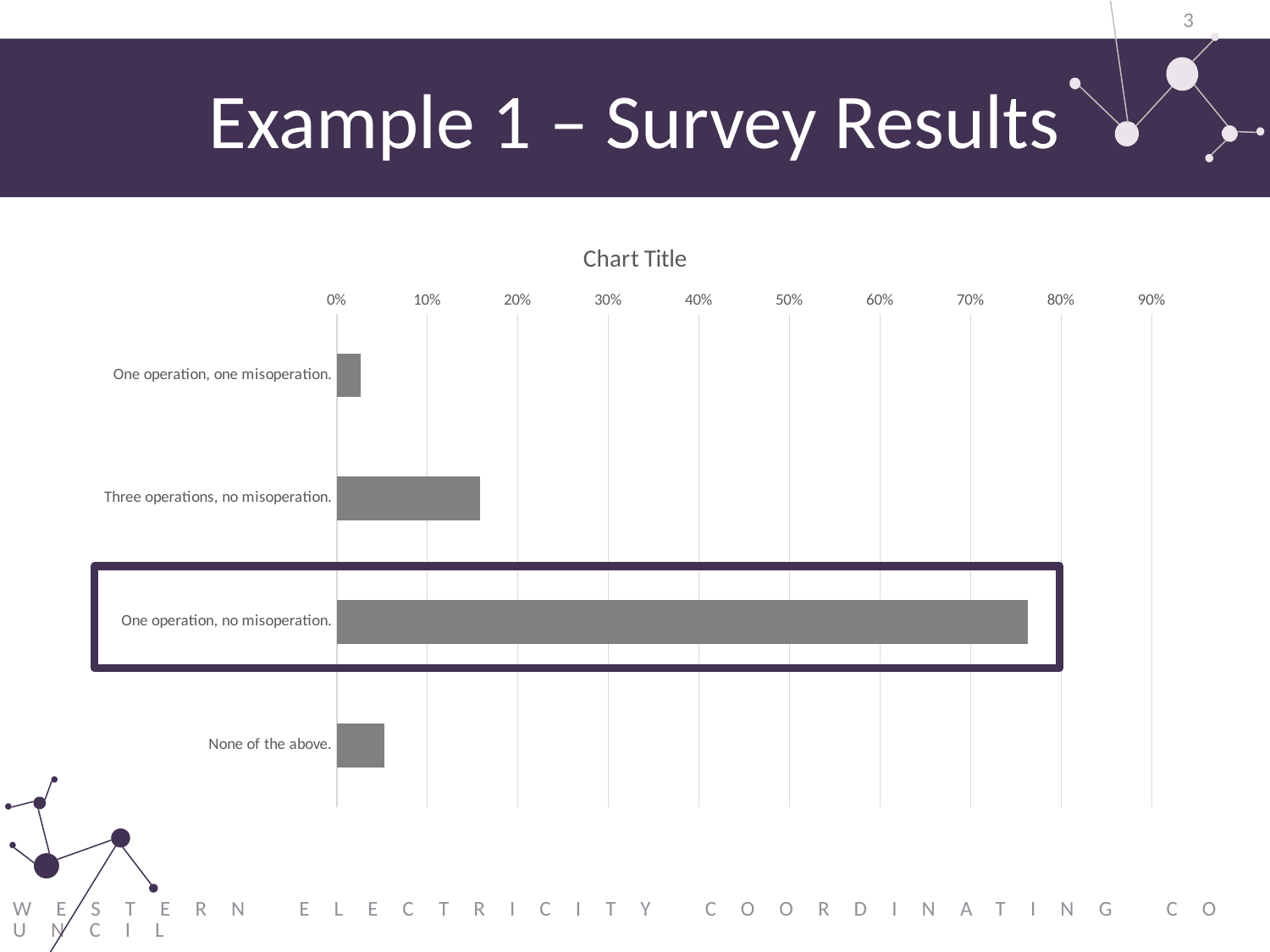

3
# Example 1 – Survey Results

[unsupported chart]

Western Electricity Coordinating Council